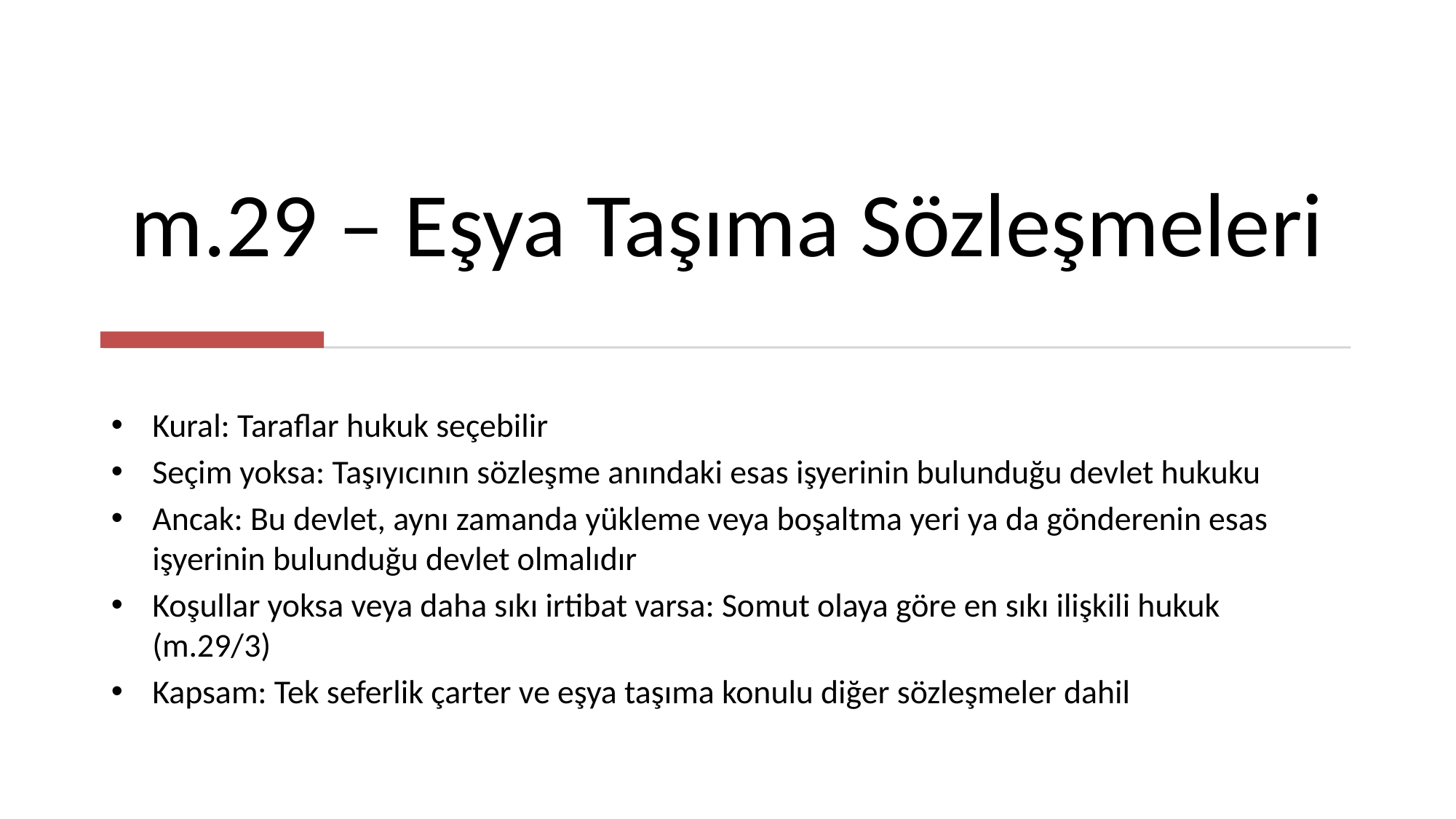

# m.29 – Eşya Taşıma Sözleşmeleri

Kural: Taraflar hukuk seçebilir
Seçim yoksa: Taşıyıcının sözleşme anındaki esas işyerinin bulunduğu devlet hukuku
Ancak: Bu devlet, aynı zamanda yükleme veya boşaltma yeri ya da gönderenin esas işyerinin bulunduğu devlet olmalıdır
Koşullar yoksa veya daha sıkı irtibat varsa: Somut olaya göre en sıkı ilişkili hukuk (m.29/3)
Kapsam: Tek seferlik çarter ve eşya taşıma konulu diğer sözleşmeler dahil